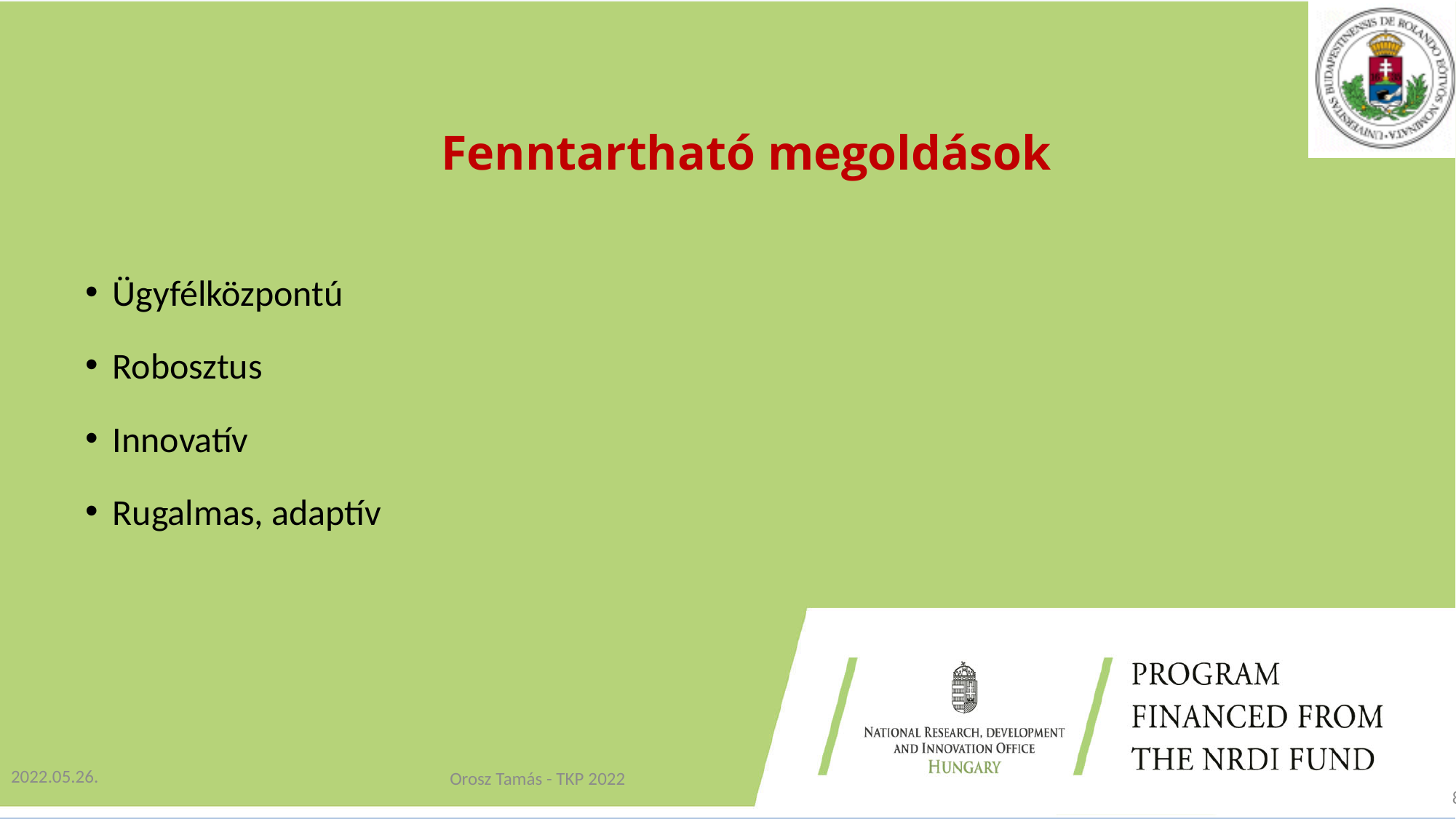

# Fenntartható megoldások
Ügyfélközpontú
Robosztus
Innovatív
Rugalmas, adaptív
Orosz Tamás - TKP 2022
2022.05.26.
8